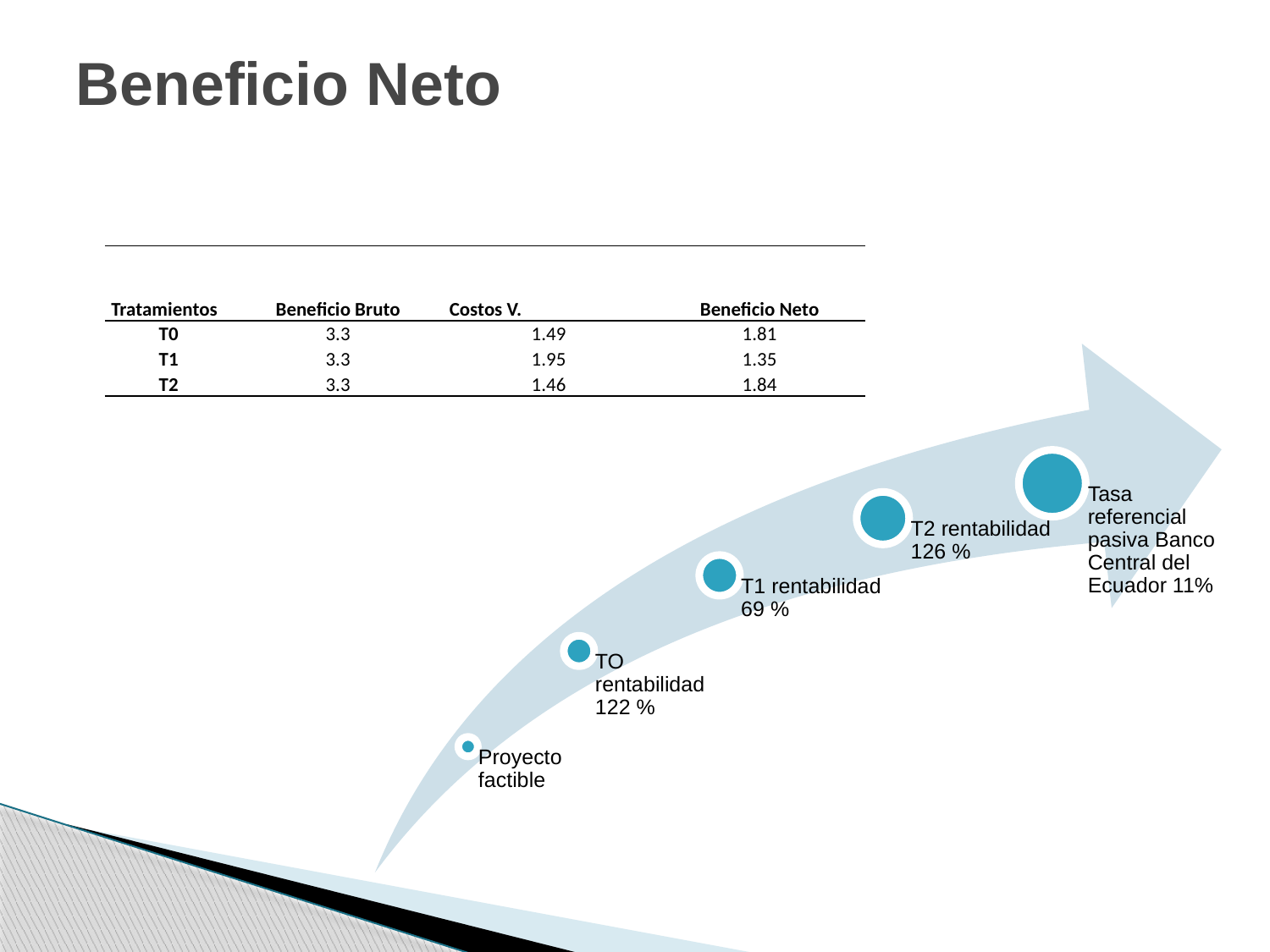

# Beneficio Neto
| Tratamientos | Beneficio Bruto | Costos V. | Beneficio Neto |
| --- | --- | --- | --- |
| T0 | 3.3 | 1.49 | 1.81 |
| T1 | 3.3 | 1.95 | 1.35 |
| T2 | 3.3 | 1.46 | 1.84 |
Proyecto factible
TO rentabilidad 122 %
T1 rentabilidad 69 %
T2 rentabilidad 126 %
Tasa referencial pasiva Banco Central del Ecuador 11%